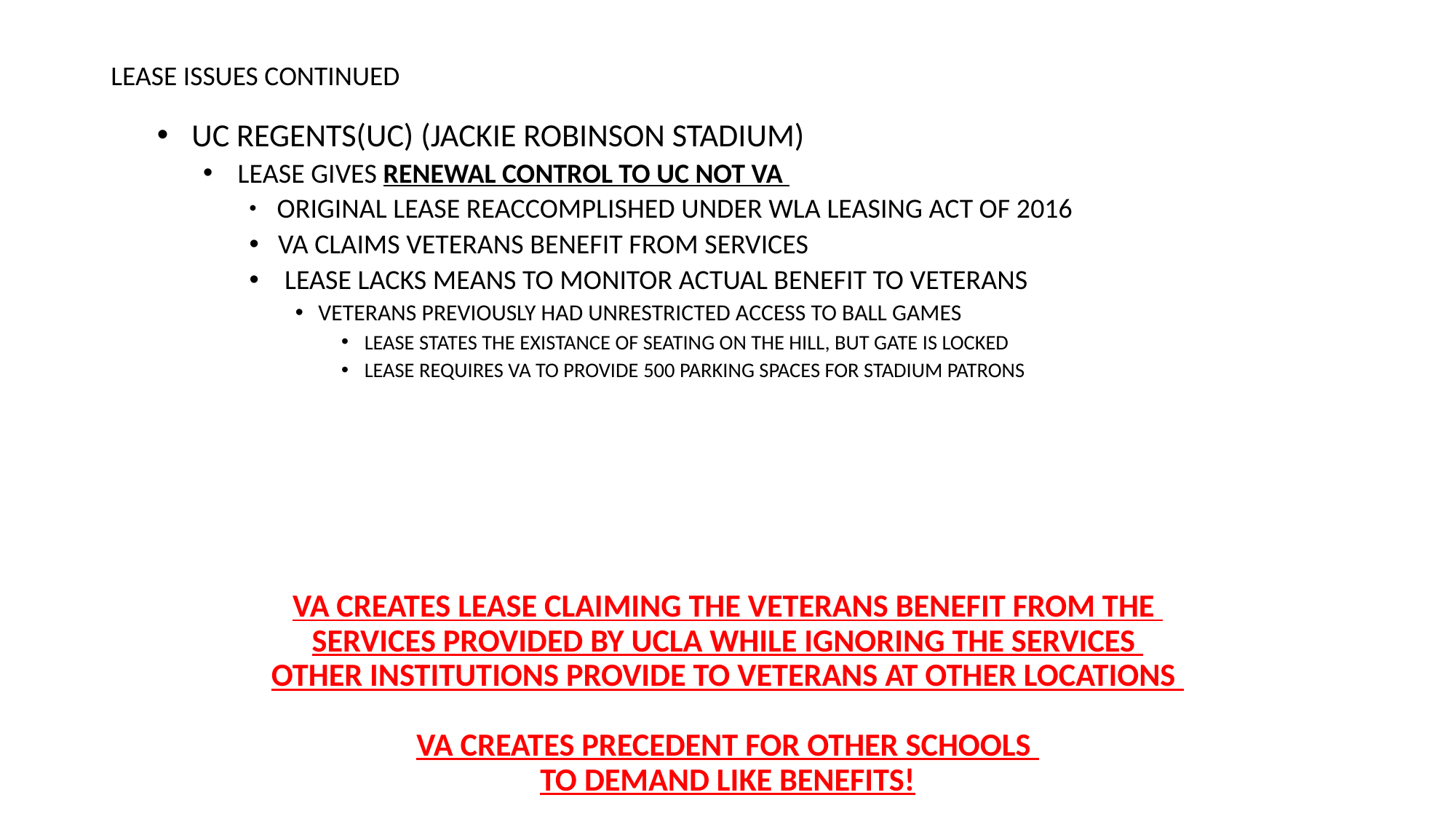

# LEASE ISSUES CONTINUED

UC REGENTS(UC) (JACKIE ROBINSON STADIUM)
LEASE GIVES RENEWAL CONTROL TO UC NOT VA
 ORIGINAL LEASE REACCOMPLISHED UNDER WLA LEASING ACT OF 2016
VA CLAIMS VETERANS BENEFIT FROM SERVICES
  LEASE LACKS MEANS TO MONITOR ACTUAL BENEFIT TO VETERANS
VETERANS PREVIOUSLY HAD UNRESTRICTED ACCESS TO BALL GAMES
LEASE STATES THE EXISTANCE OF SEATING ON THE HILL, BUT GATE IS LOCKED
LEASE REQUIRES VA TO PROVIDE 500 PARKING SPACES FOR STADIUM PATRONS

VA CREATES LEASE CLAIMING THE VETERANS BENEFIT FROM THE
SERVICES PROVIDED BY UCLA WHILE IGNORING THE SERVICES
OTHER INSTITUTIONS PROVIDE TO VETERANS AT OTHER LOCATIONS

VA CREATES PRECEDENT FOR OTHER SCHOOLS
TO DEMAND LIKE BENEFITS!